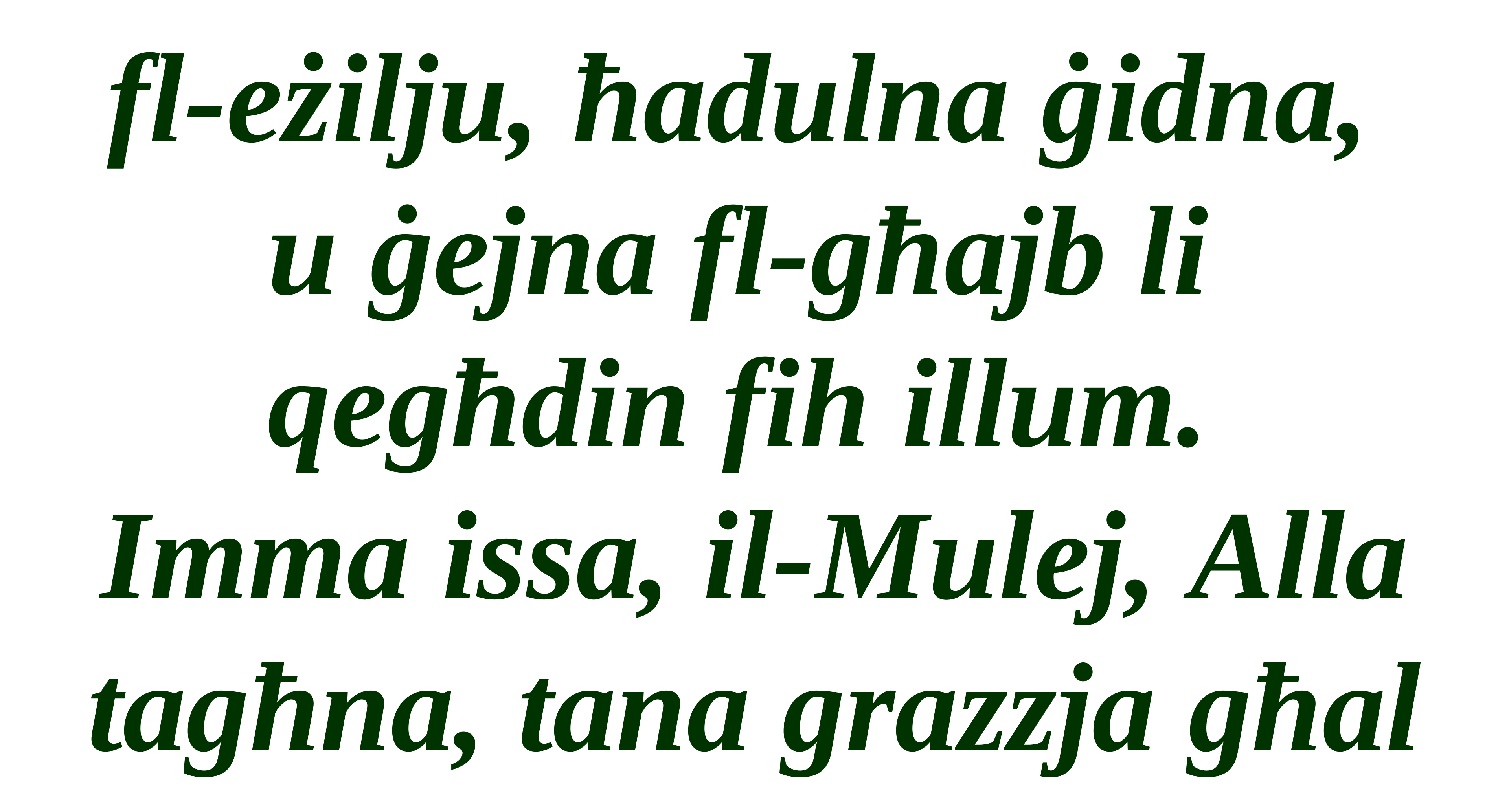

fl-eżilju, ħadulna ġidna,
u ġejna fl-għajb li
qegħdin fih illum.
Imma issa, il-Mulej, Alla tagħna, tana grazzja għal